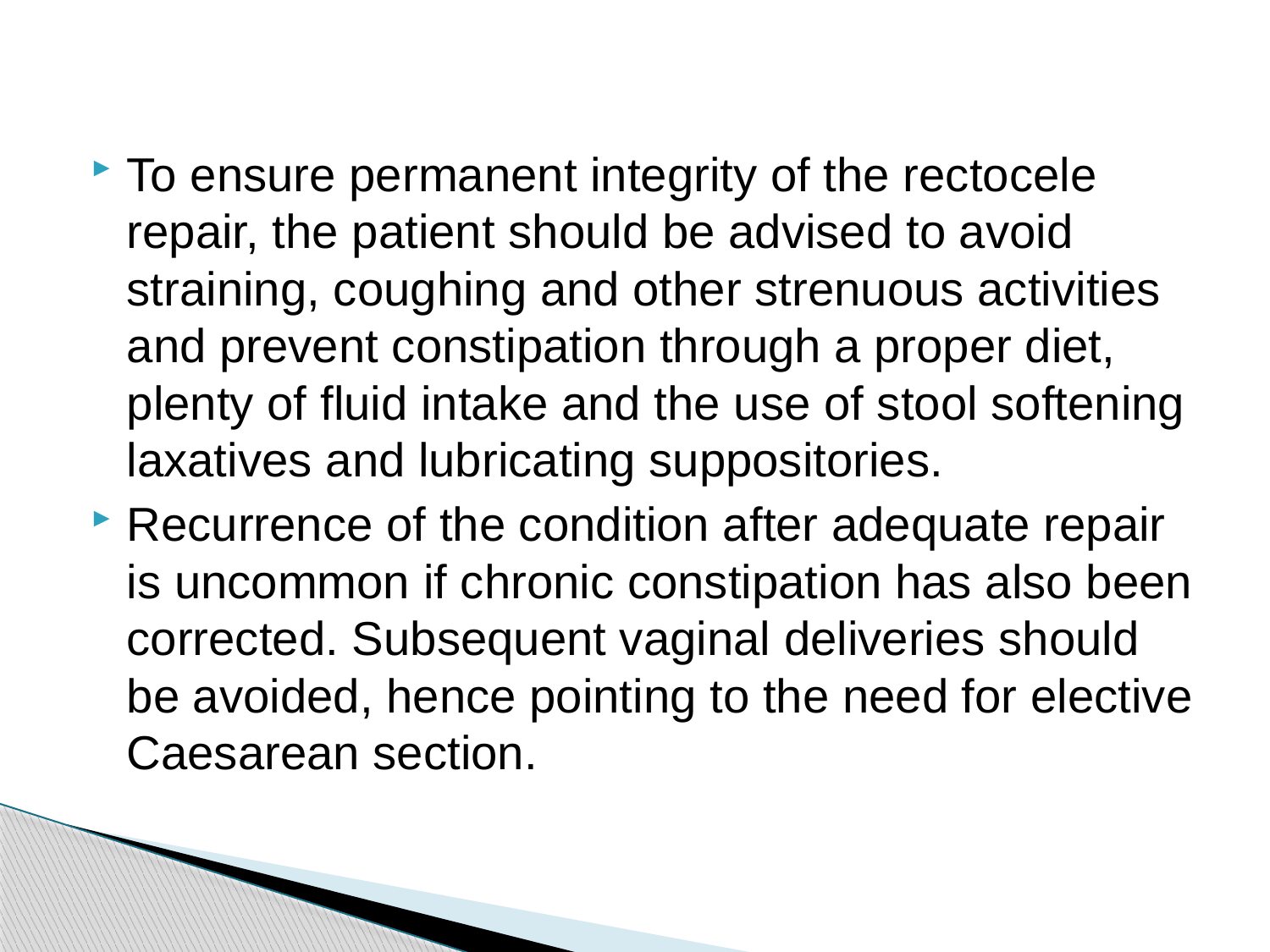

#
To ensure permanent integrity of the rectocele repair, the patient should be advised to avoid straining, coughing and other strenuous activities and prevent constipation through a proper diet, plenty of fluid intake and the use of stool softening laxatives and lubricating suppositories.
Recurrence of the condition after adequate repair is uncommon if chronic constipation has also been corrected. Subsequent vaginal deliveries should be avoided, hence pointing to the need for elective Caesarean section.

182